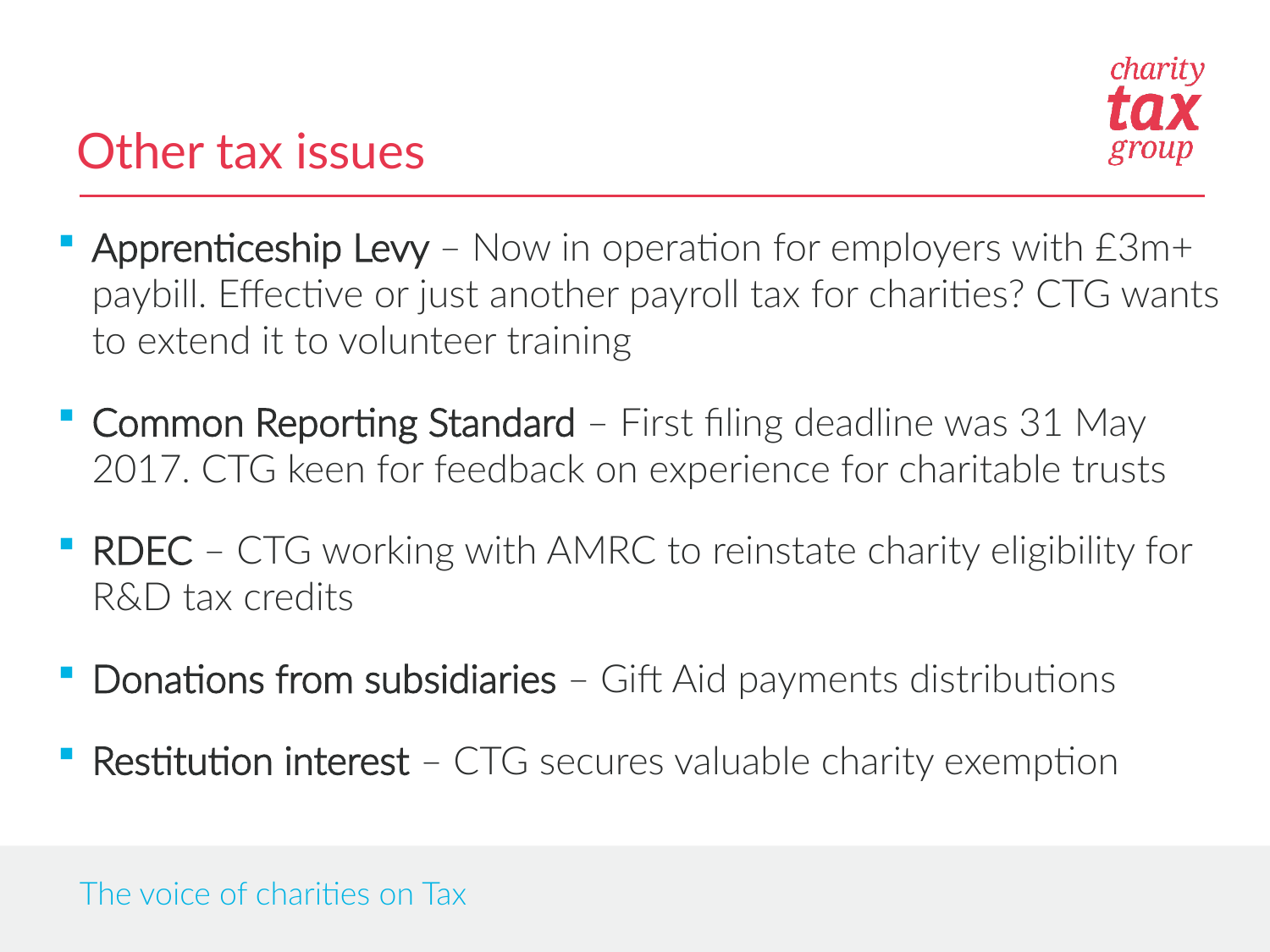

Other tax issues
Apprenticeship Levy – Now in operation for employers with £3m+ paybill. Effective or just another payroll tax for charities? CTG wants to extend it to volunteer training
Common Reporting Standard – First filing deadline was 31 May 2017. CTG keen for feedback on experience for charitable trusts
RDEC – CTG working with AMRC to reinstate charity eligibility for R&D tax credits
Donations from subsidiaries – Gift Aid payments distributions
Restitution interest – CTG secures valuable charity exemption

The voice of charities on Tax